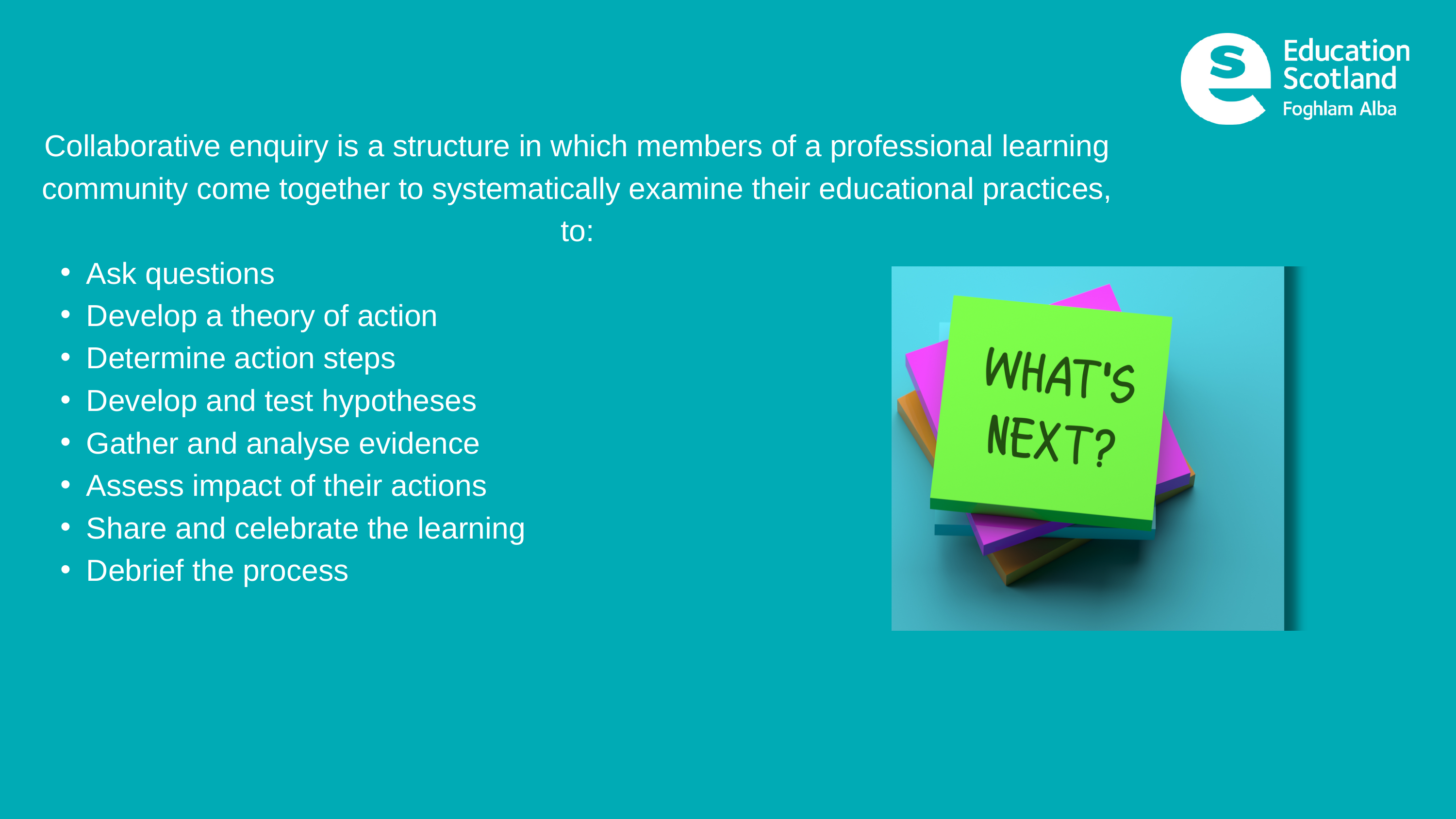

Collaborative enquiry is a structure in which members of a professional learning community come together to systematically examine their educational practices, to:​
Ask questions ​
Develop a theory of action ​
Determine action steps​
Develop and test hypotheses​
Gather and analyse evidence​
Assess impact of their actions​
Share and celebrate the learning​
Debrief the process